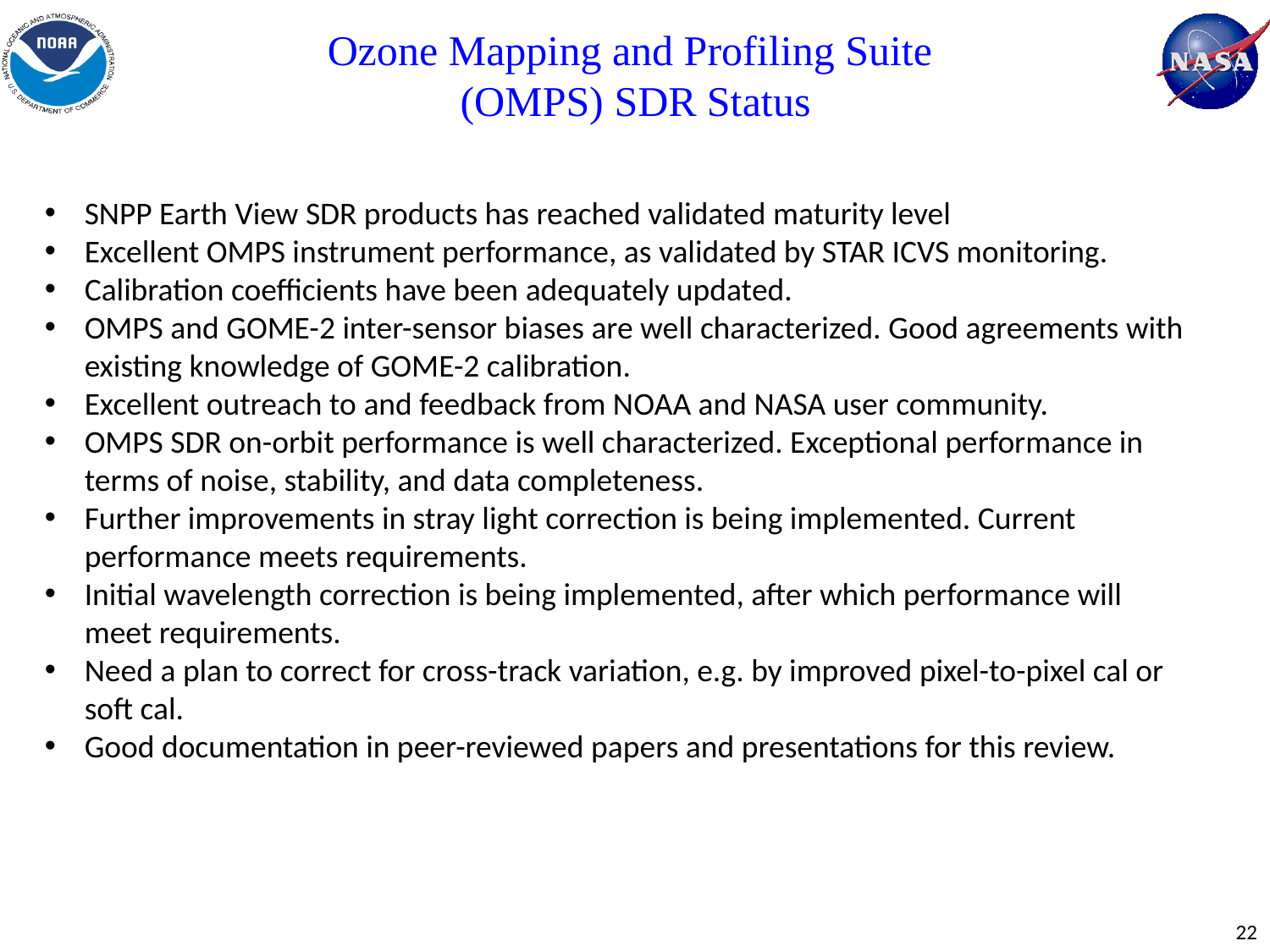

# Ozone Mapping and Profiling Suite (OMPS) SDR Status
SNPP Earth View SDR products has reached validated maturity level
Excellent OMPS instrument performance, as validated by STAR ICVS monitoring.
Calibration coefficients have been adequately updated.
OMPS and GOME-2 inter-sensor biases are well characterized. Good agreements with existing knowledge of GOME-2 calibration.
Excellent outreach to and feedback from NOAA and NASA user community.
OMPS SDR on-orbit performance is well characterized. Exceptional performance in terms of noise, stability, and data completeness.
Further improvements in stray light correction is being implemented. Current performance meets requirements.
Initial wavelength correction is being implemented, after which performance will meet requirements.
Need a plan to correct for cross-track variation, e.g. by improved pixel-to-pixel cal or soft cal.
Good documentation in peer-reviewed papers and presentations for this review.
22